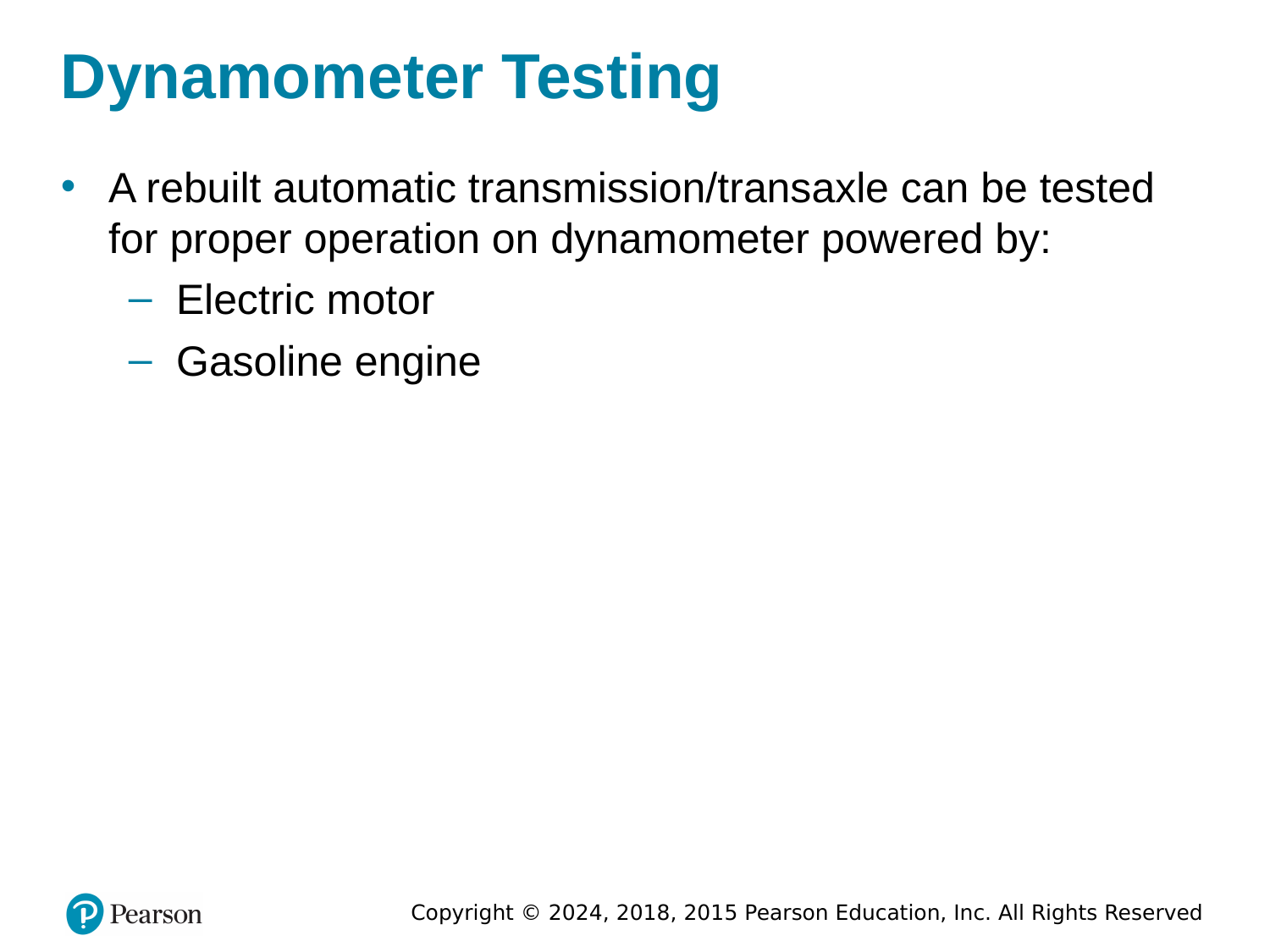

# Dynamometer Testing
A rebuilt automatic transmission/transaxle can be tested for proper operation on dynamometer powered by:
Electric motor
Gasoline engine